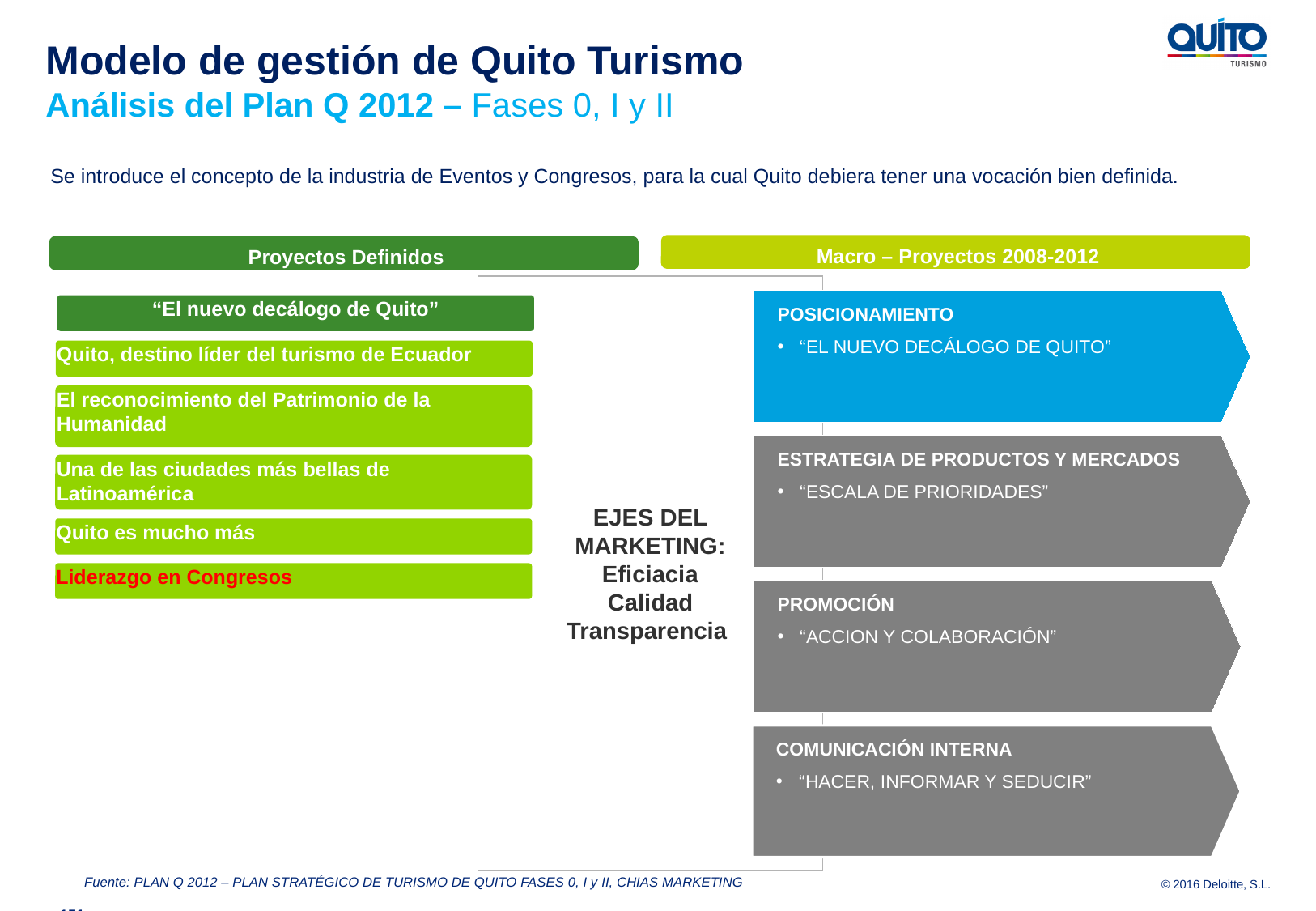

Modelo de gestión de Quito Turismo
Análisis del Plan Q 2012 – Fases 0, I y II

Se introduce el concepto de la industria de Eventos y Congresos, para la cual Quito debiera tener una vocación bien definida.
Macro – Proyectos 2008-2012
Proyectos Definidos
EJES DEL
MARKETING:
Eficiacia
Calidad
Transparencia
POSICIONAMIENTO
“EL NUEVO DECÁLOGO DE QUITO”

“El nuevo decálogo de Quito”
Quito, destino líder del turismo de Ecuador
El reconocimiento del Patrimonio de la Humanidad
ESTRATEGIA DE PRODUCTOS Y MERCADOS
“ESCALA DE PRIORIDADES”

Una de las ciudades más bellas de Latinoamérica
Quito es mucho más
Liderazgo en Congresos
PROMOCIÓN
“ACCION Y COLABORACIÓN”

COMUNICACIÓN INTERNA
“HACER, INFORMAR Y SEDUCIR”
Fuente: PLAN Q 2012 – PLAN STRATÉGICO DE TURISMO DE QUITO FASES 0, I y II, CHIAS MARKETING
151